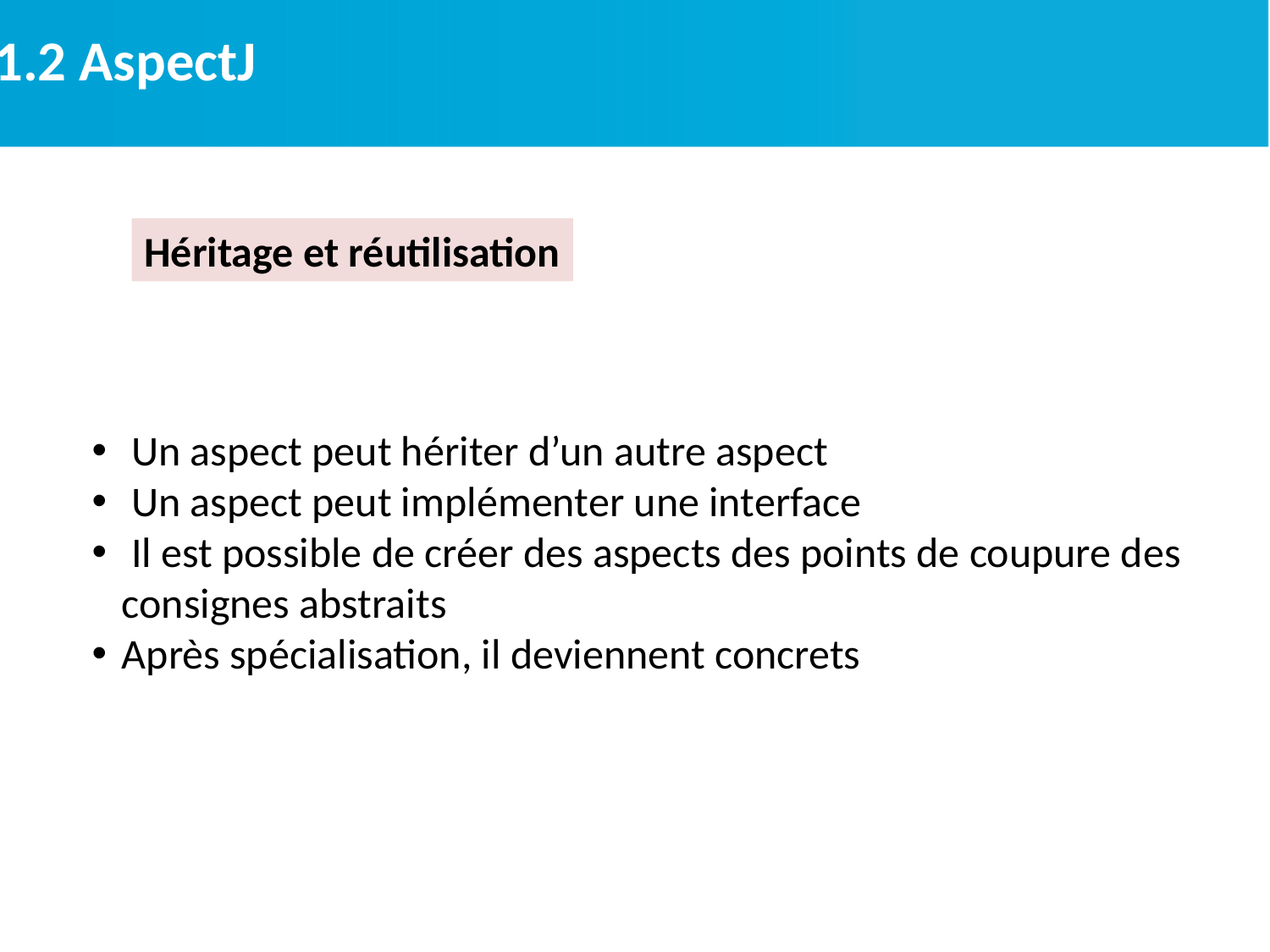

2.1.2 AspectJ
Héritage et réutilisation

 Un aspect peut hériter d’un autre aspect
 Un aspect peut implémenter une interface
 Il est possible de créer des aspects des points de coupure des consignes abstraits
Après spécialisation, il deviennent concrets